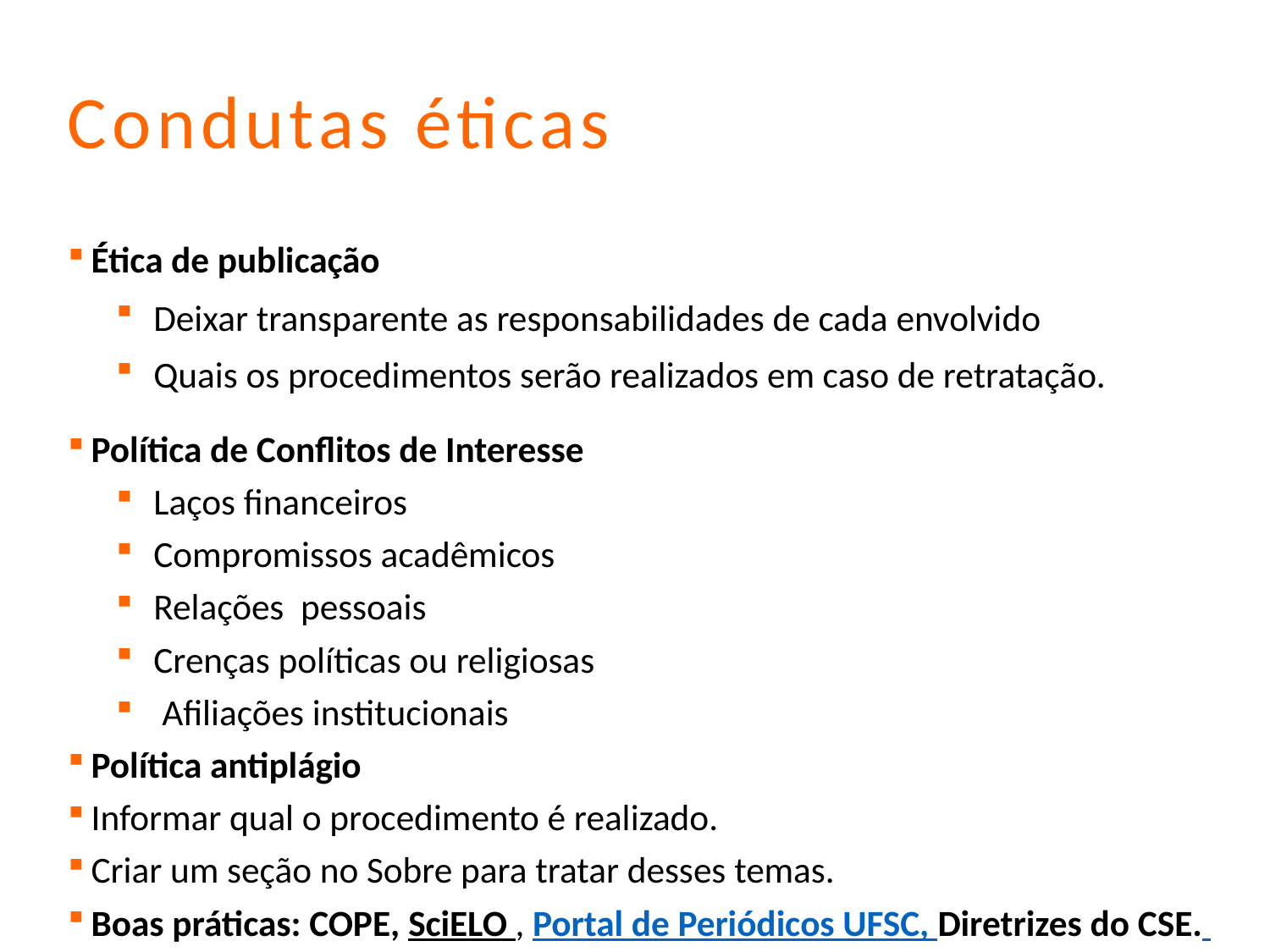

Condutas éticas
Ética de publicação
Deixar transparente as responsabilidades de cada envolvido
Quais os procedimentos serão realizados em caso de retratação.

Política de Conflitos de Interesse
Laços financeiros
Compromissos acadêmicos
Relações  pessoais
Crenças políticas ou religiosas
 Afiliações institucionais
Política antiplágio
Informar qual o procedimento é realizado.
Criar um seção no Sobre para tratar desses temas.
Boas práticas: COPE, SciELO , Portal de Periódicos UFSC, Diretrizes do CSE.